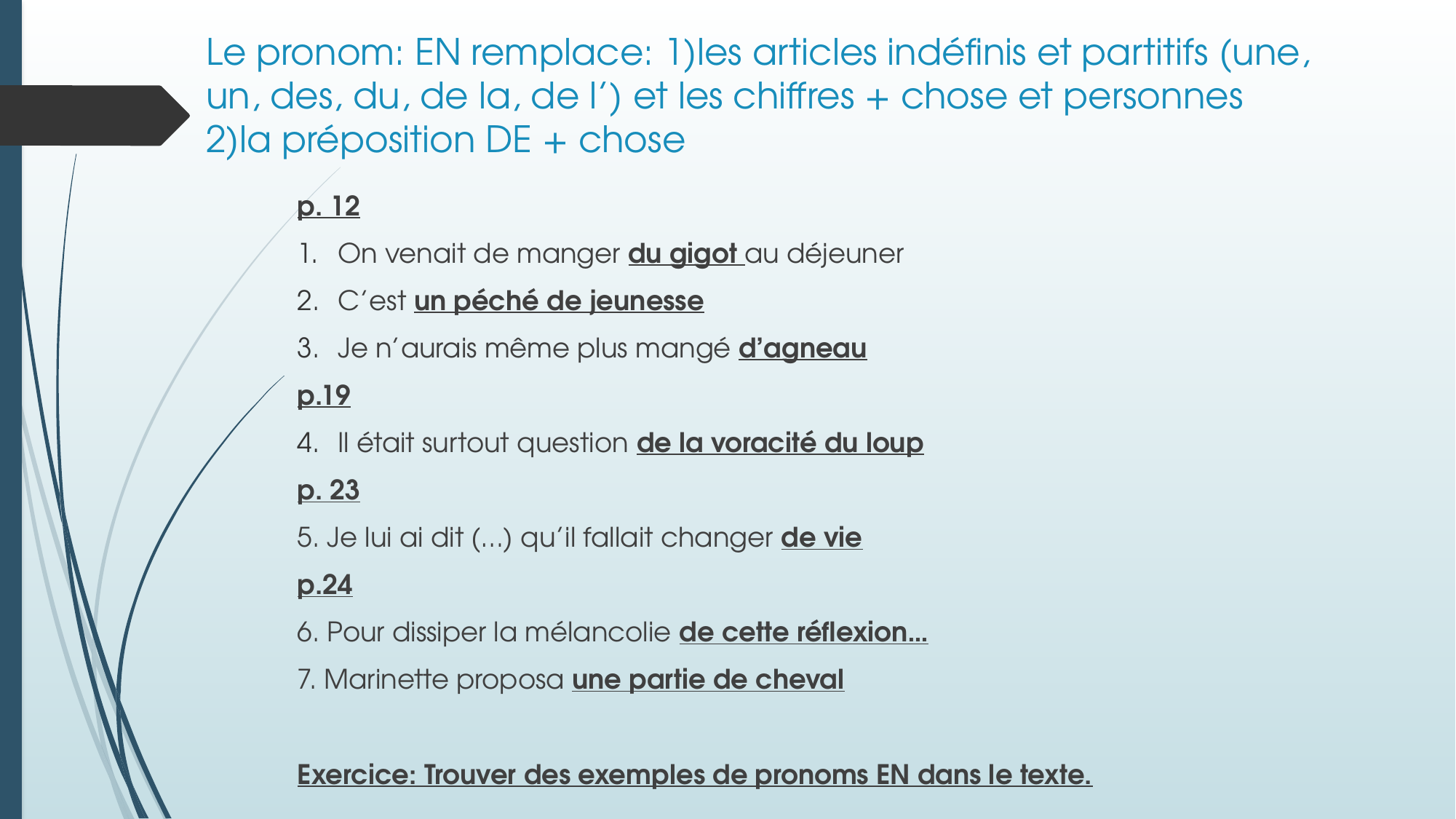

# Le pronom: EN remplace: 1)les articles indéfinis et partitifs (une, un, des, du, de la, de l’) et les chiffres + chose et personnes 2)la préposition DE + chose
p. 12
On venait de manger du gigot au déjeuner
C’est un péché de jeunesse
Je n’aurais même plus mangé d’agneau
p.19
Il était surtout question de la voracité du loup
p. 23
5. Je lui ai dit (…) qu’il fallait changer de vie
p.24
6. Pour dissiper la mélancolie de cette réflexion…
7. Marinette proposa une partie de cheval

Exercice: Trouver des exemples de pronoms EN dans le texte.